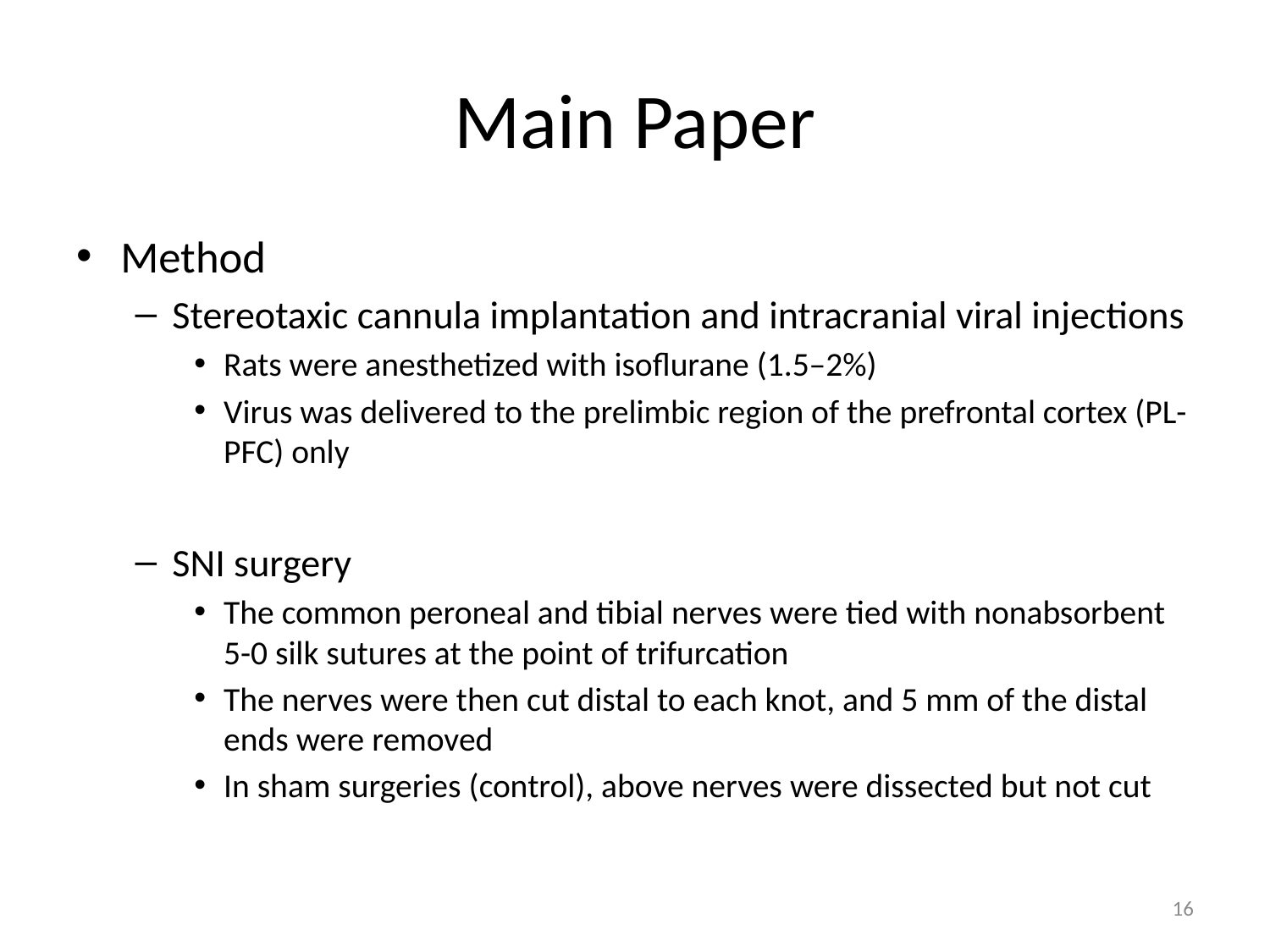

# Main Paper
Method
Stereotaxic cannula implantation and intracranial viral injections
Rats were anesthetized with isoflurane (1.5–2%)
Virus was delivered to the prelimbic region of the prefrontal cortex (PL-PFC) only

SNI surgery
The common peroneal and tibial nerves were tied with nonabsorbent 5-0 silk sutures at the point of trifurcation
The nerves were then cut distal to each knot, and 5 mm of the distal ends were removed
In sham surgeries (control), above nerves were dissected but not cut
16